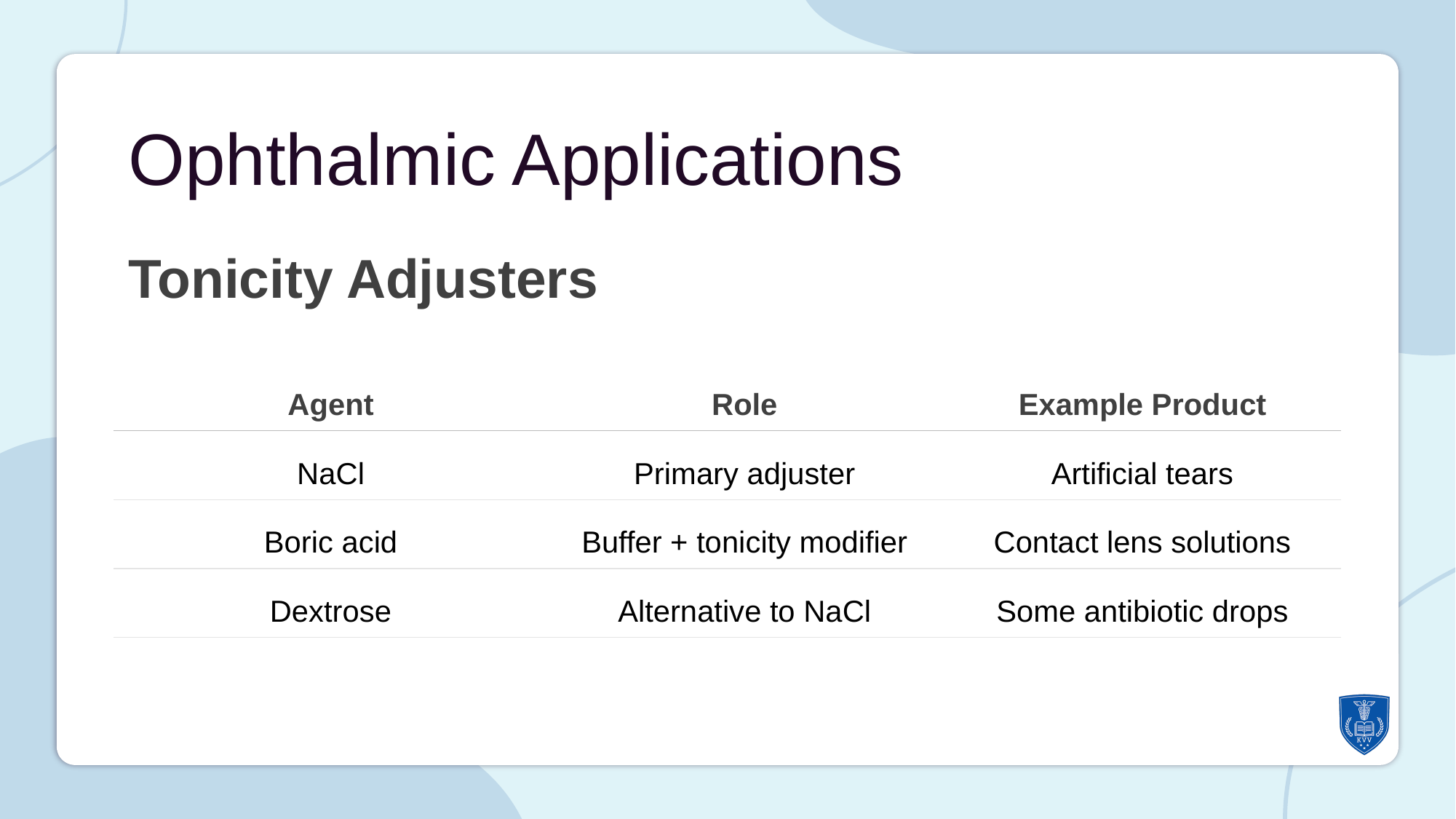

Ophthalmic Applications
Tonicity Adjusters

| Agent | Role | Example Product |
| --- | --- | --- |
| NaCl | Primary adjuster | Artificial tears |
| Boric acid | Buffer + tonicity modifier | Contact lens solutions |
| Dextrose | Alternative to NaCl | Some antibiotic drops |